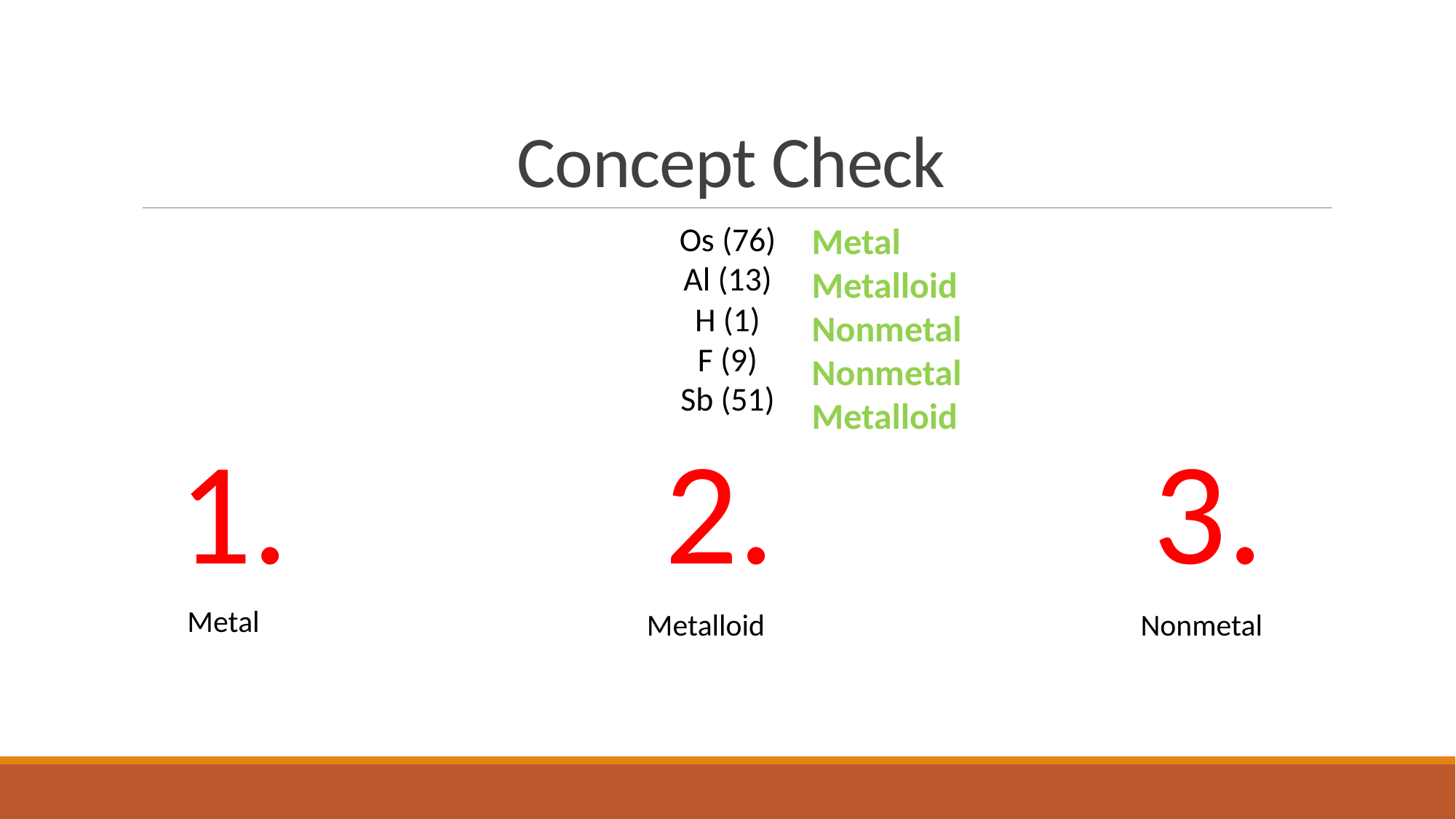

# Concept Check
Os (76)
Al (13)
H (1)
F (9)
Sb (51)
Metal
Metalloid
Nonmetal
Nonmetal
Metalloid
1.
2.
3.
Metal
Metalloid
Nonmetal